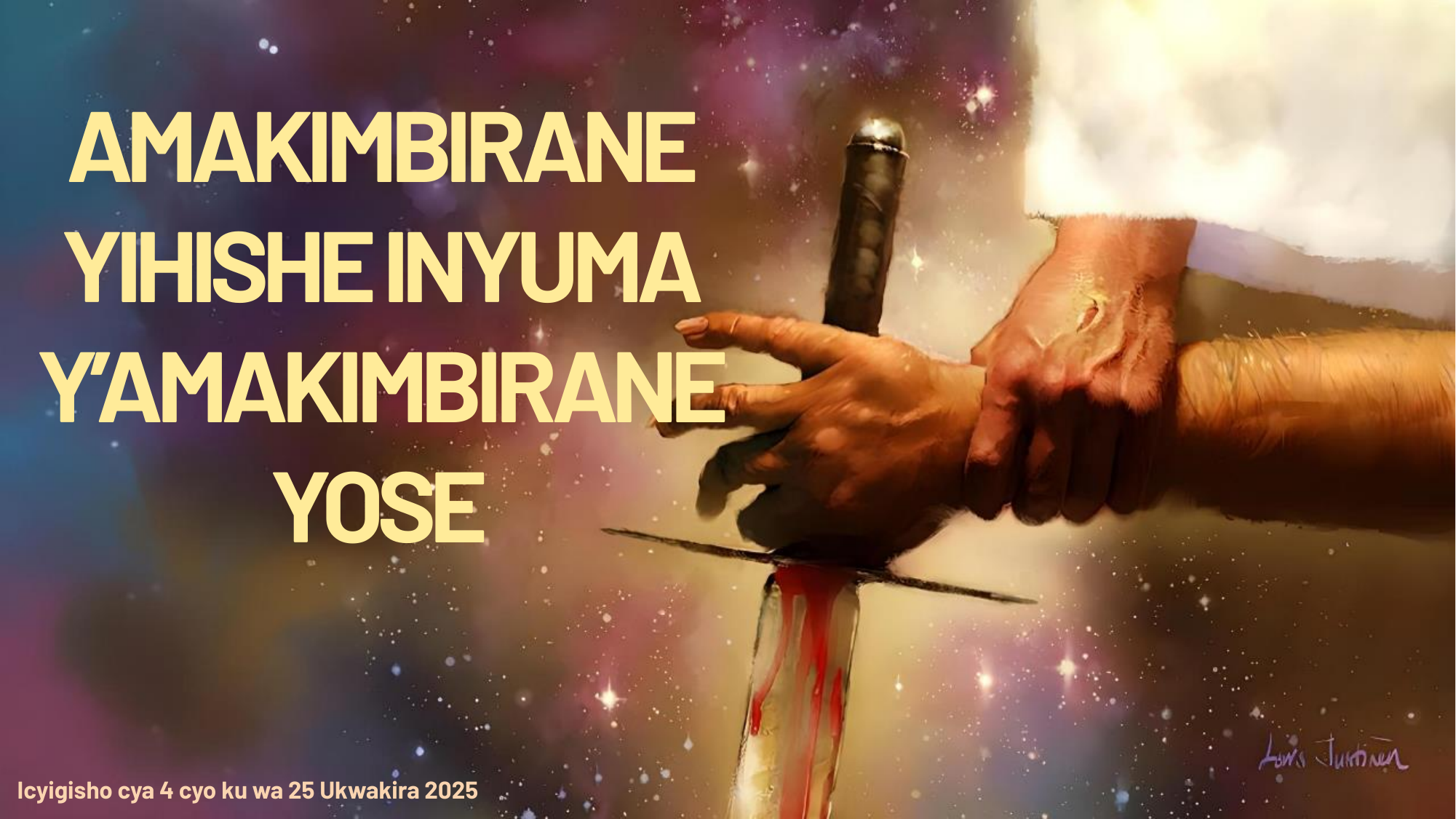

AMAKIMBIRANE YIHISHE INYUMA Y’AMAKIMBIRANE YOSE
Icyigisho cya 4 cyo ku wa 25 Ukwakira 2025